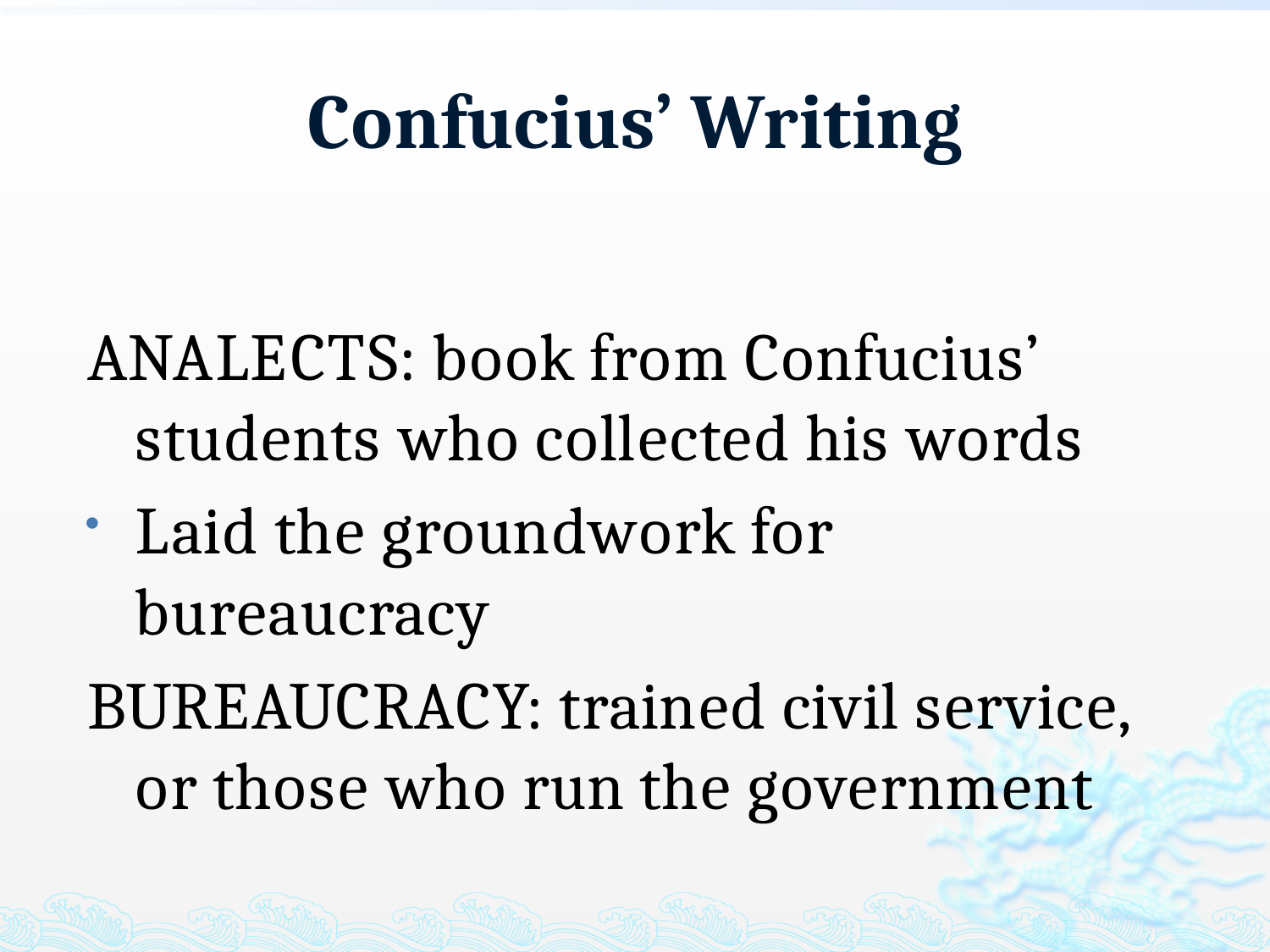

# Confucius’ Writing
ANALECTS: book from Confucius’ students who collected his words
Laid the groundwork for bureaucracy
BUREAUCRACY: trained civil service, or those who run the government